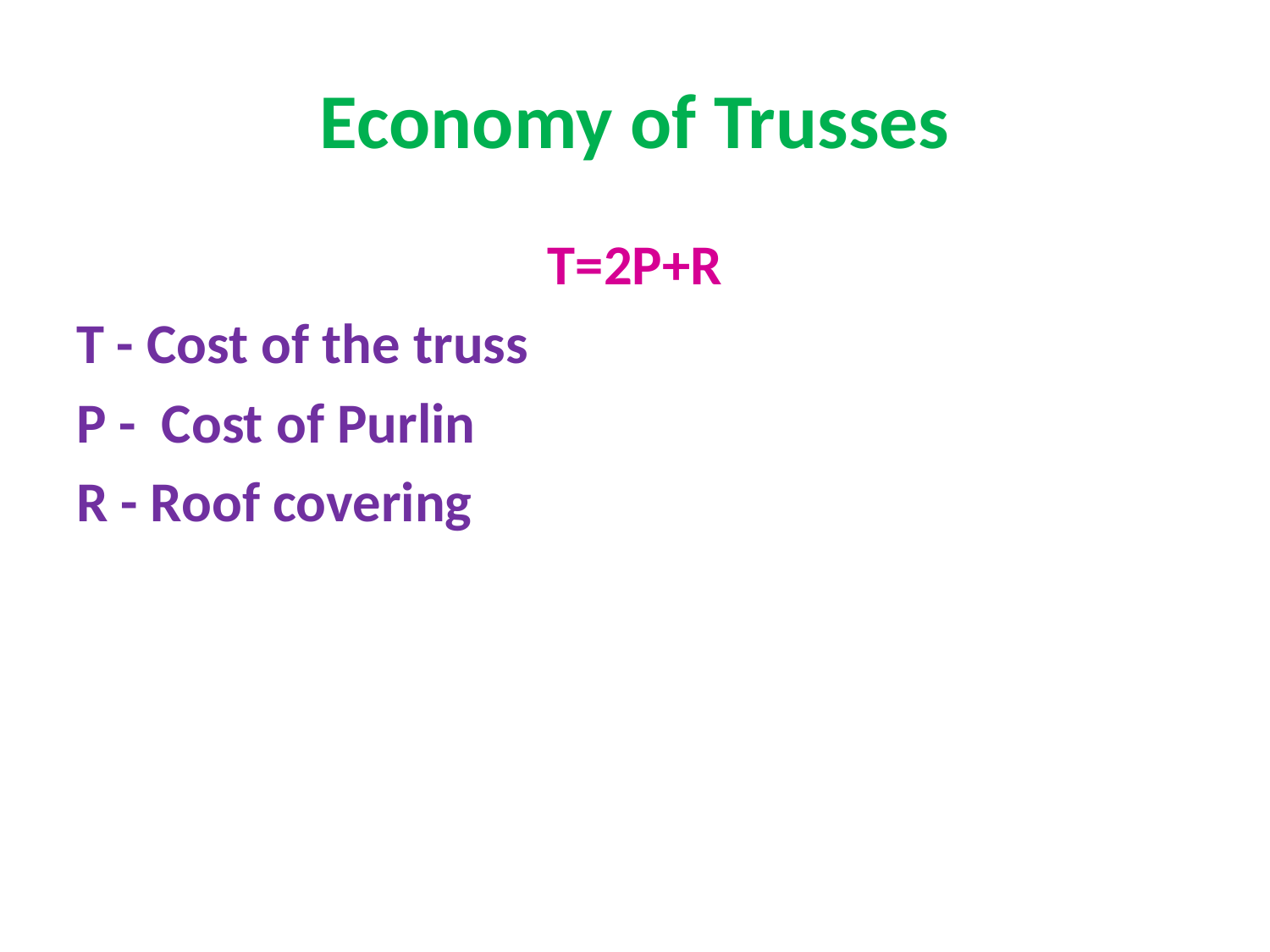

# Economy of Trusses
T=2P+R
T - Cost of the truss
P -  Cost of Purlin
R - Roof covering